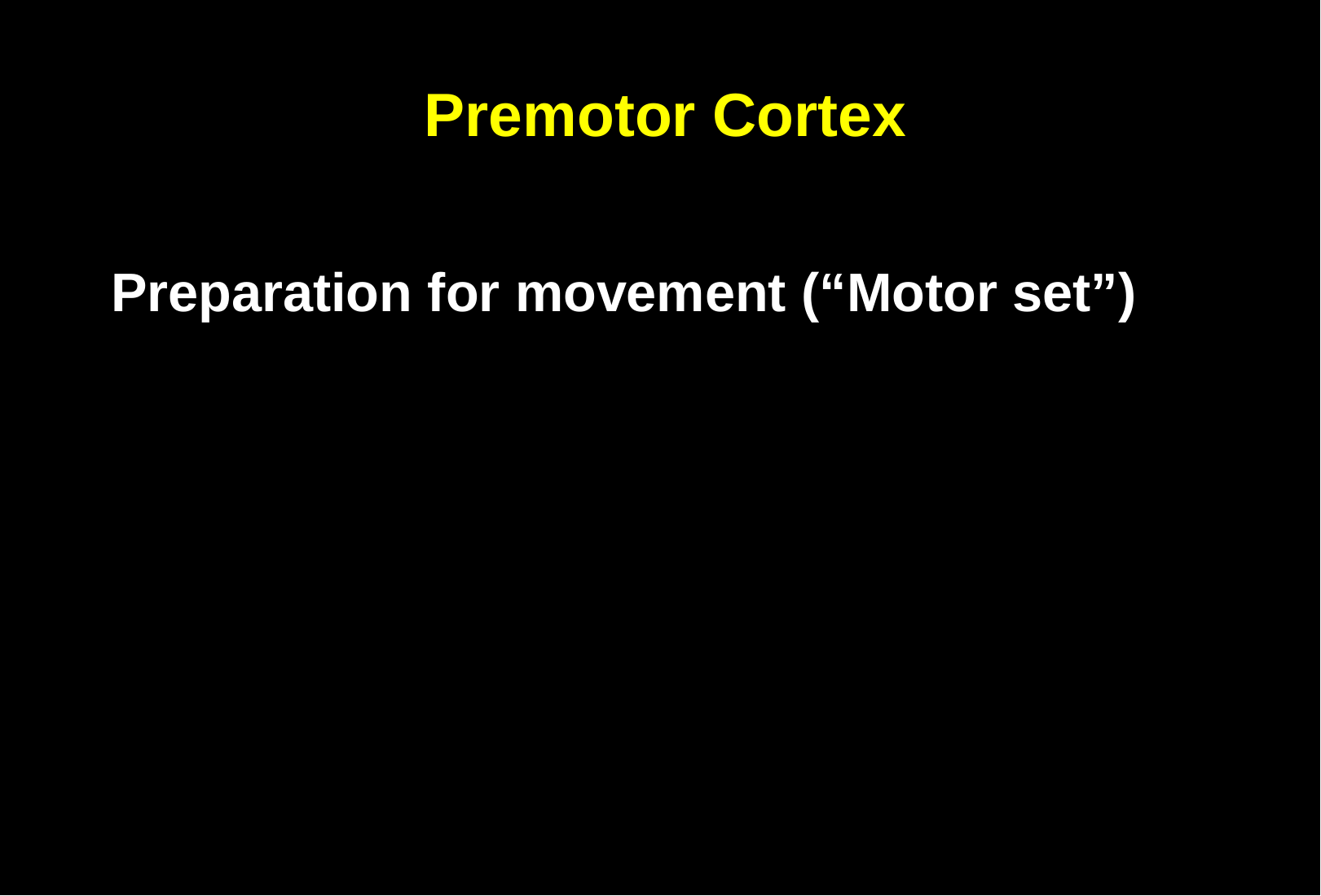

Premotor Cortex

Preparation for movement (“Motor set”)